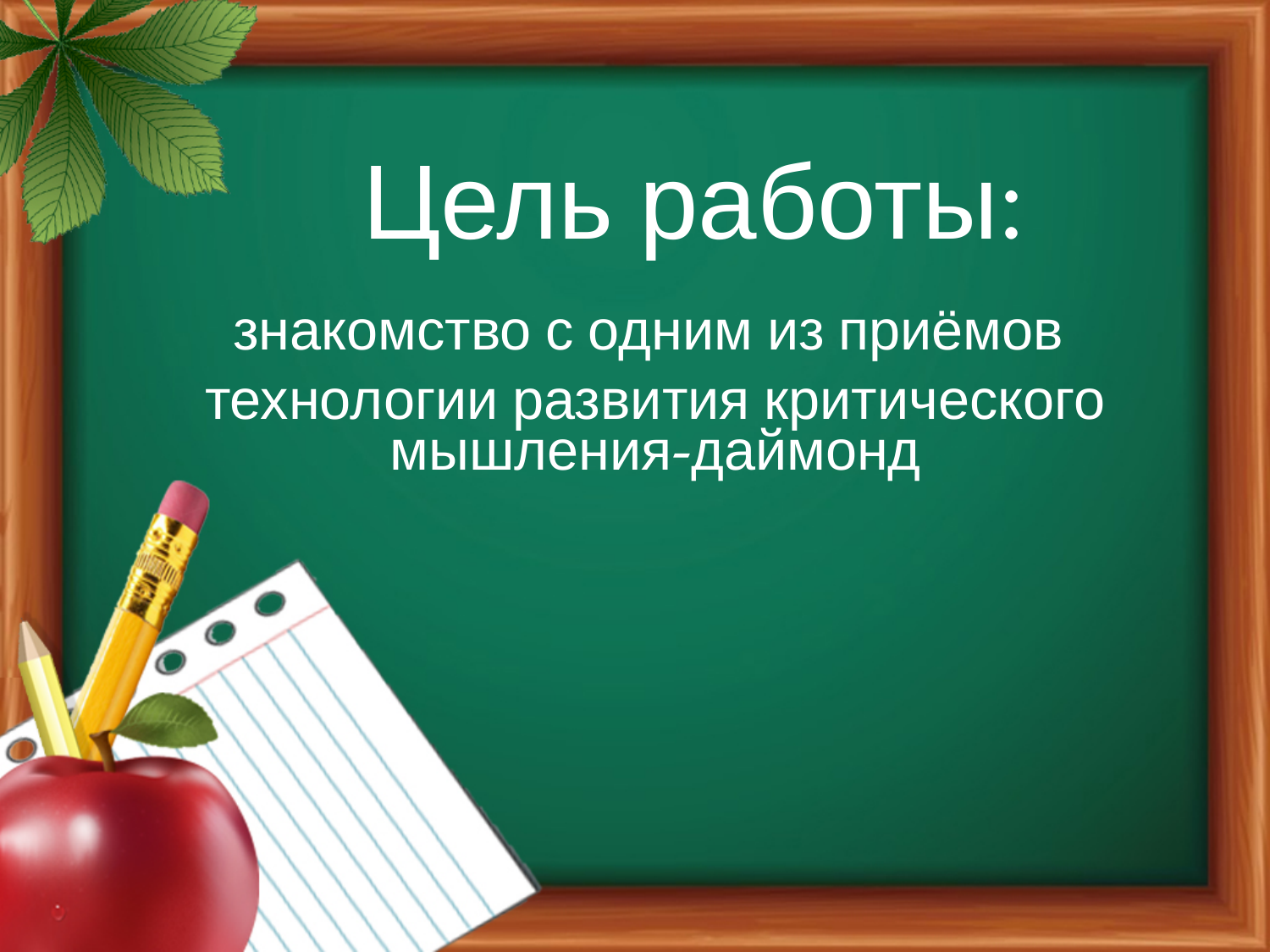

# Цель работы:
знакомство с одним из приёмов
технологии развития критического мышления-даймонд